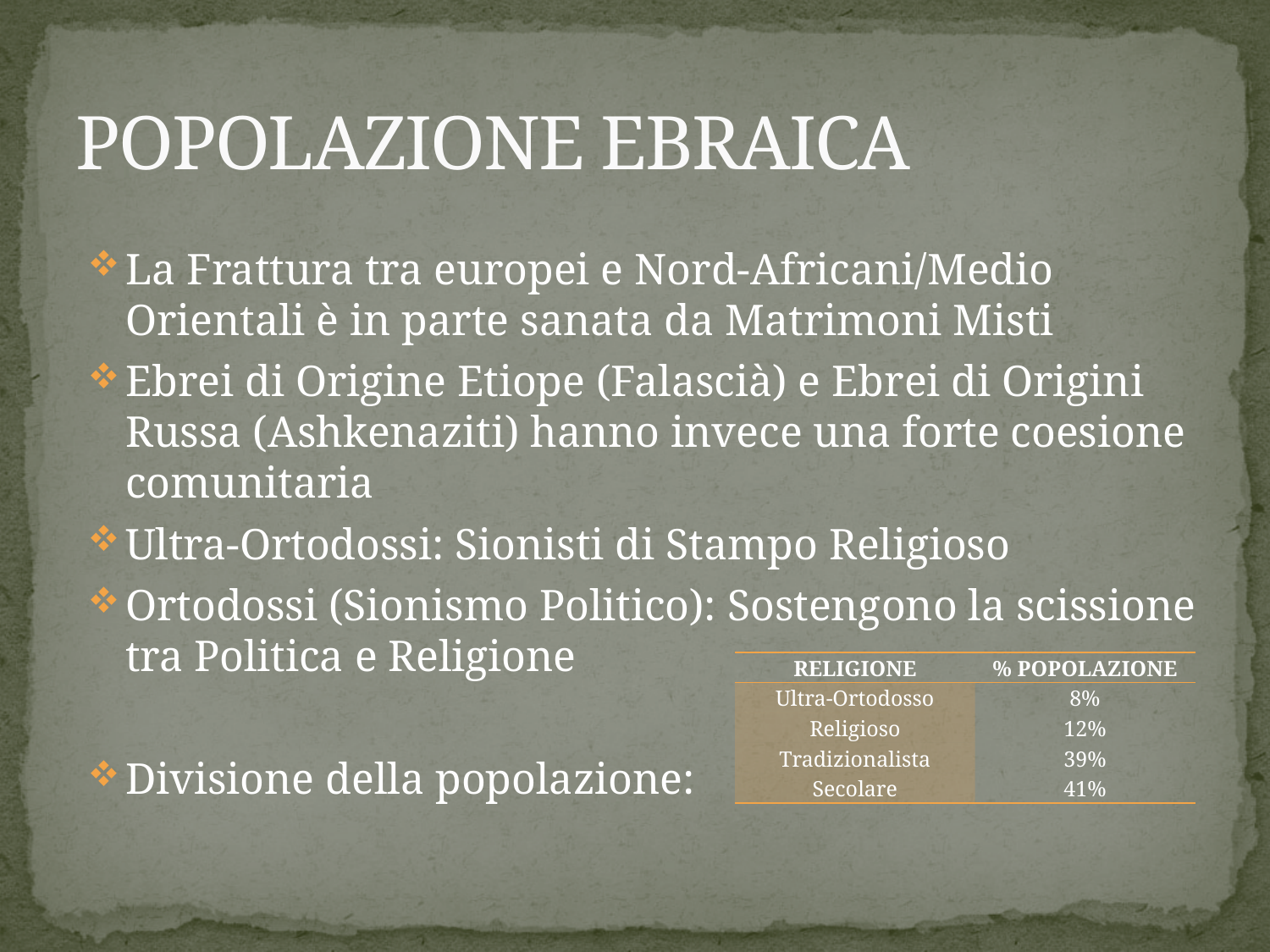

# POPOLAZIONE EBRAICA
La Frattura tra europei e Nord-Africani/Medio Orientali è in parte sanata da Matrimoni Misti
Ebrei di Origine Etiope (Falascià) e Ebrei di Origini Russa (Ashkenaziti) hanno invece una forte coesione comunitaria
Ultra-Ortodossi: Sionisti di Stampo Religioso
Ortodossi (Sionismo Politico): Sostengono la scissione tra Politica e Religione

Divisione della popolazione:
| RELIGIONE | % POPOLAZIONE |
| --- | --- |
| Ultra-Ortodosso | 8% |
| Religioso | 12% |
| Tradizionalista | 39% |
| Secolare | 41% |